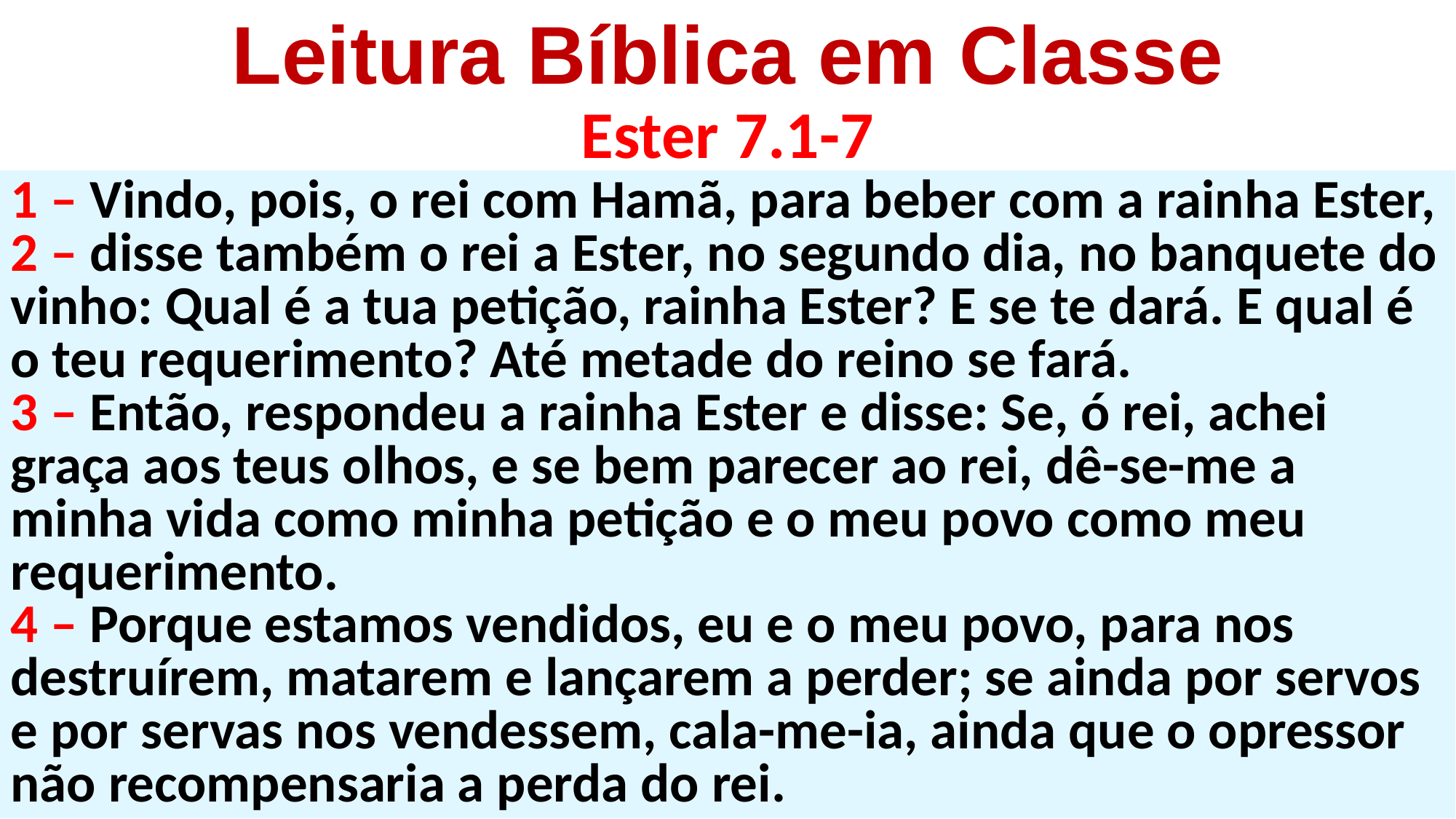

Leitura Bíblica em Classe
Ester 7.1-7
1 – Vindo, pois, o rei com Hamã, para beber com a rainha Ester,
2 – disse também o rei a Ester, no segundo dia, no banquete do vinho: Qual é a tua petição, rainha Ester? E se te dará. E qual é o teu requerimento? Até metade do reino se fará.
3 – Então, respondeu a rainha Ester e disse: Se, ó rei, achei graça aos teus olhos, e se bem parecer ao rei, dê-se-me a minha vida como minha petição e o meu povo como meu requerimento.
4 – Porque estamos vendidos, eu e o meu povo, para nos destruírem, matarem e lançarem a perder; se ainda por servos e por servas nos vendessem, cala-me-ia, ainda que o opressor não recompensaria a perda do rei.